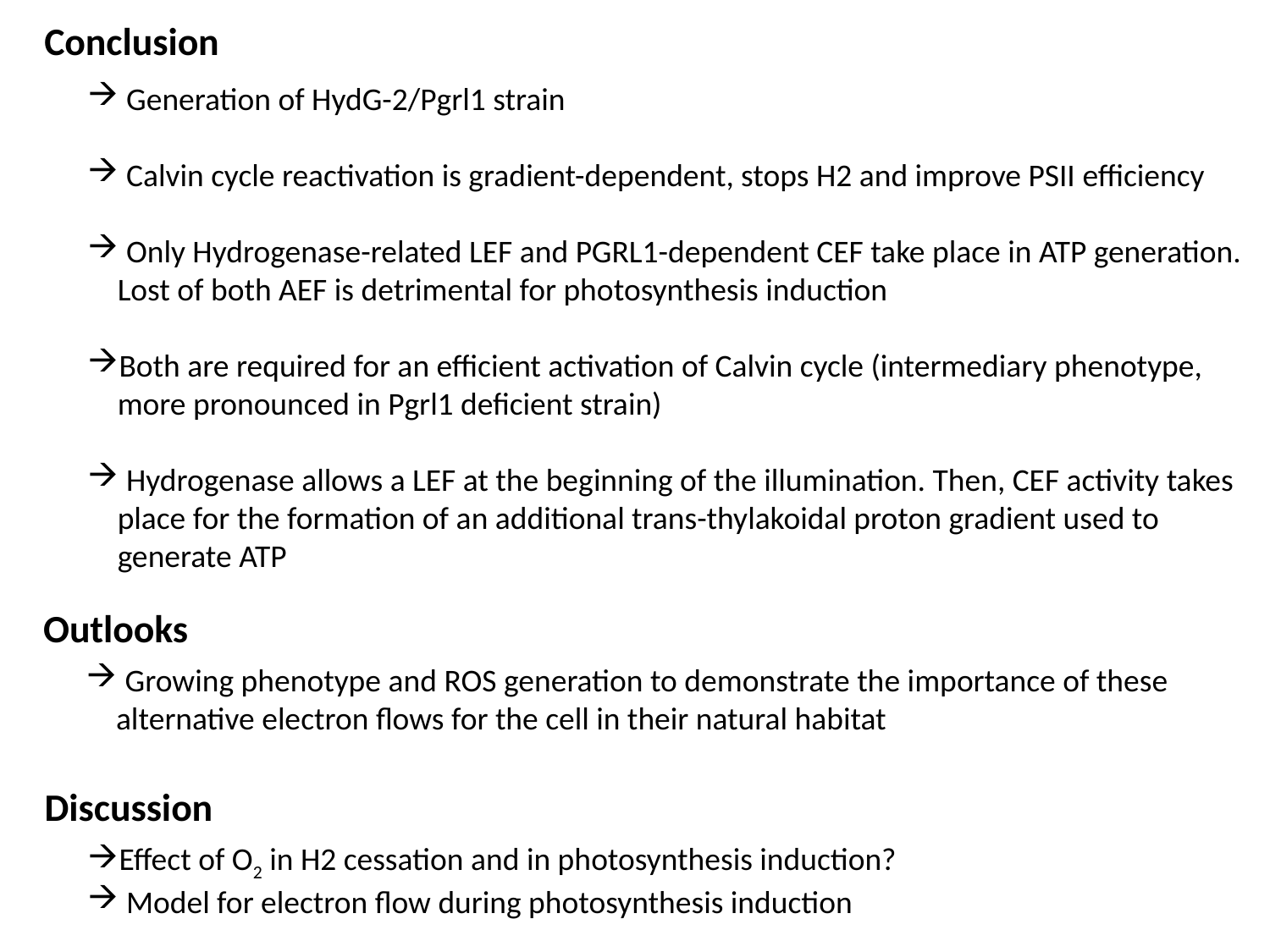

Conclusion
 Generation of HydG-2/Pgrl1 strain

 Calvin cycle reactivation is gradient-dependent, stops H2 and improve PSII efficiency

 Only Hydrogenase-related LEF and PGRL1-dependent CEF take place in ATP generation. Lost of both AEF is detrimental for photosynthesis induction

Both are required for an efficient activation of Calvin cycle (intermediary phenotype, more pronounced in Pgrl1 deficient strain)

 Hydrogenase allows a LEF at the beginning of the illumination. Then, CEF activity takes place for the formation of an additional trans-thylakoidal proton gradient used to generate ATP

Outlooks
 Growing phenotype and ROS generation to demonstrate the importance of these alternative electron flows for the cell in their natural habitat
Discussion
Effect of O2 in H2 cessation and in photosynthesis induction?
 Model for electron flow during photosynthesis induction